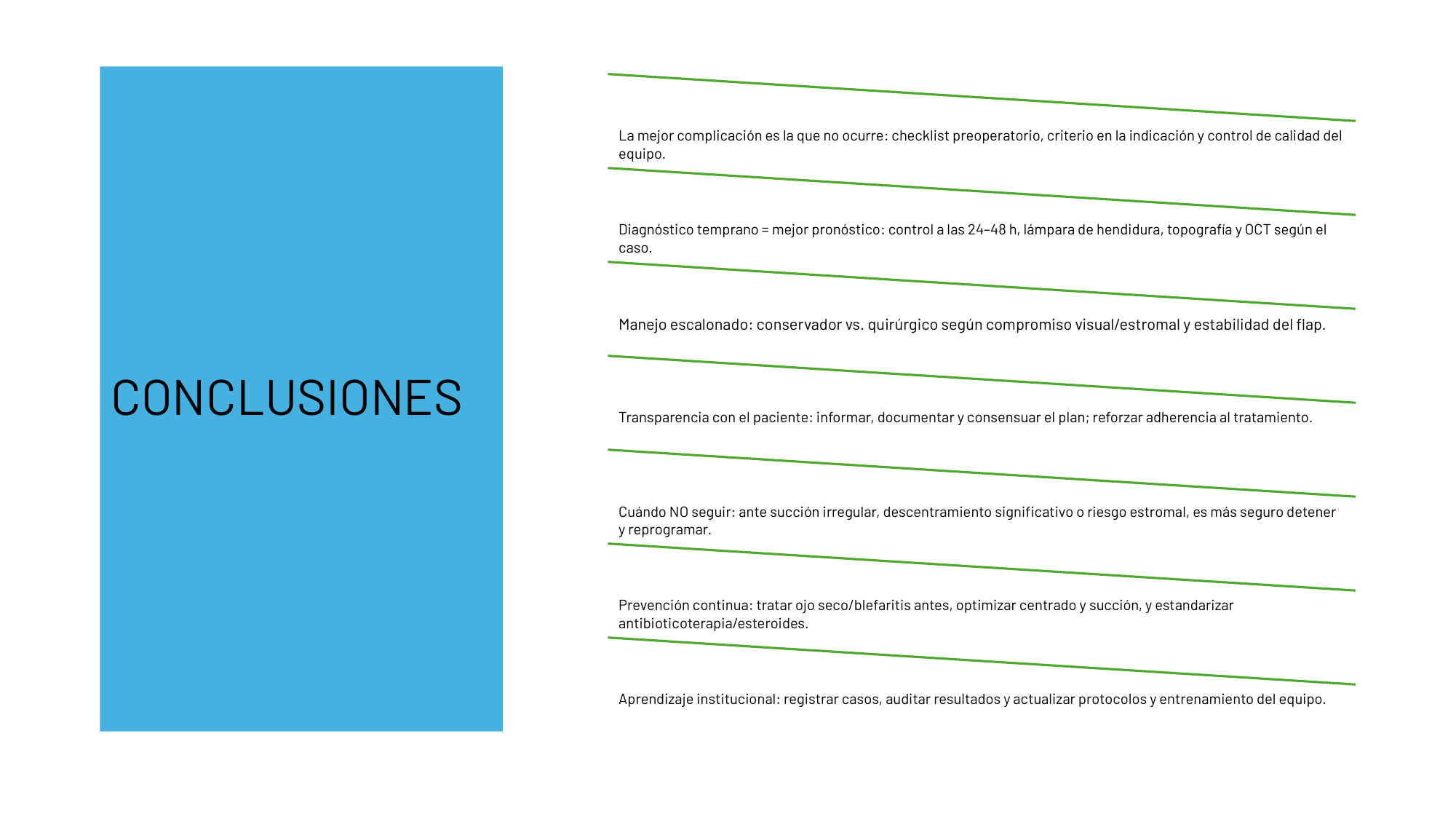

# CONCLUSIONES
La mejor complicación es la que no ocurre: checklist preoperatorio, criterio en la indicación y control de calidad del equipo.
Diagnóstico temprano = mejor pronóstico: control a las 24–48 h, lámpara de hendidura, topografía y OCT según el caso.
Manejo escalonado: conservador vs. quirúrgico según compromiso visual/estromal y estabilidad del flap.
Transparencia con el paciente: informar, documentar y consensuar el plan; reforzar adherencia al tratamiento.
Cuándo NO seguir: ante succión irregular, descentramiento significativo o riesgo estromal, es más seguro detener y reprogramar.
Prevención continua: tratar ojo seco/blefaritis antes, optimizar centrado y succión, y estandarizar antibioticoterapia/esteroides.
Aprendizaje institucional: registrar casos, auditar resultados y actualizar protocolos y entrenamiento del equipo.